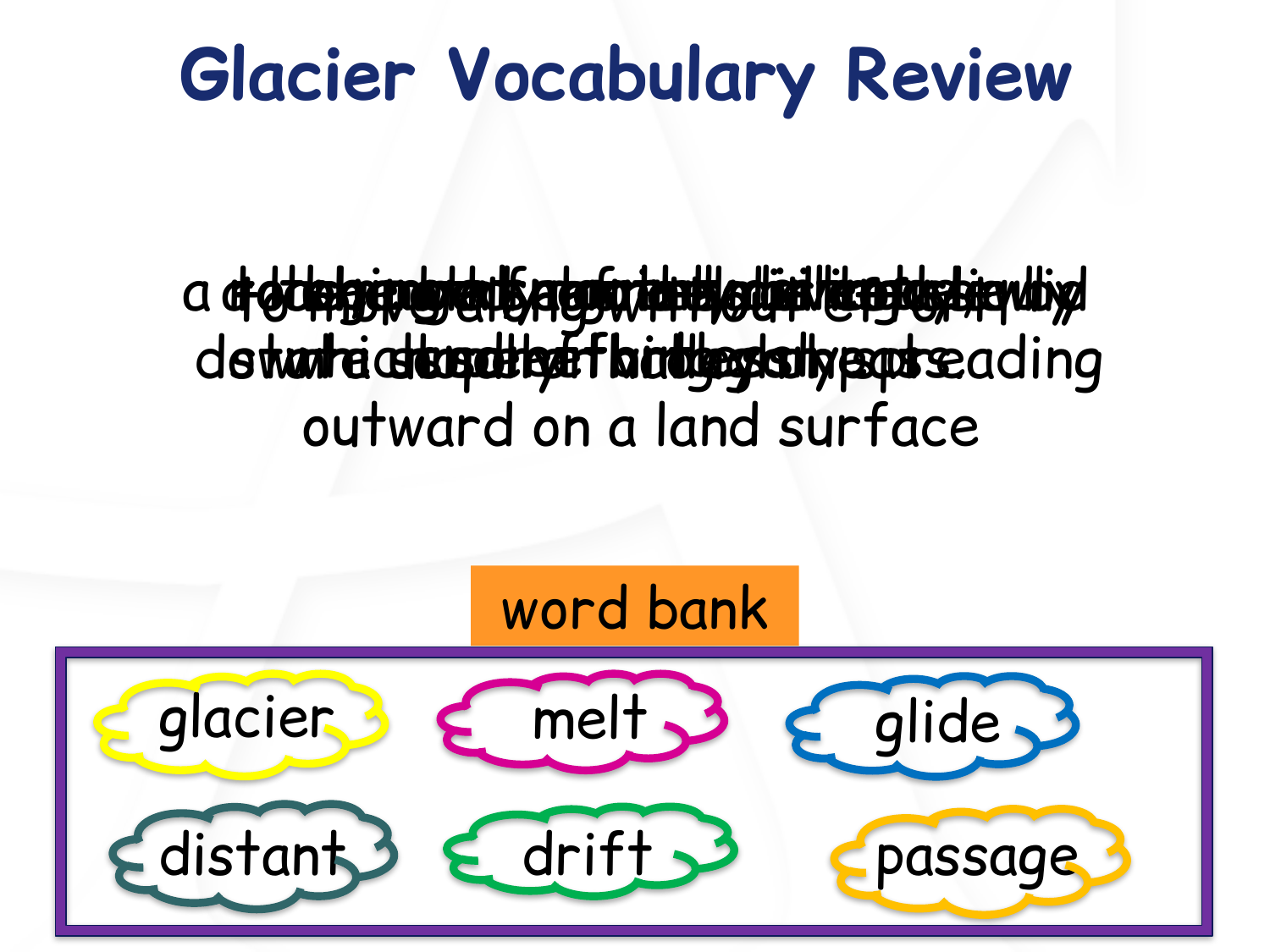

Glacier Vocabulary Review
to move smoothly, silently, and effortlessly
being at a great distance
a road, path, channel, or course by which something can pass.
a large body of ice moving slowly down a slope or valley or spreading outward on a land surface
to change from a solid to a liquid state usually through heat
to move along without effort
word bank

glacier
melt

glide

drift
distant
passage